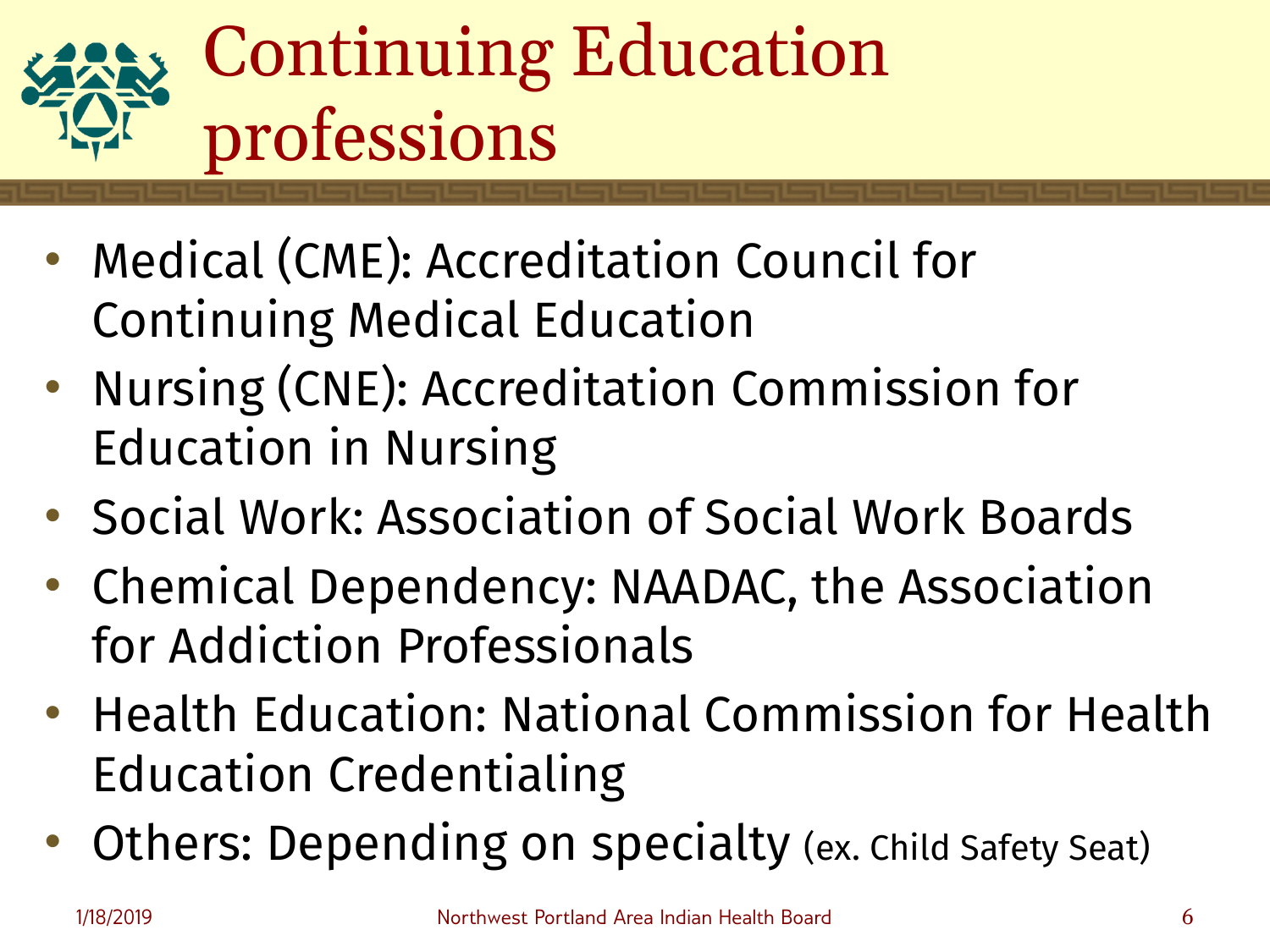

# Continuing Education professions
Medical (CME): Accreditation Council for Continuing Medical Education
Nursing (CNE): Accreditation Commission for Education in Nursing
Social Work: Association of Social Work Boards
Chemical Dependency: NAADAC, the Association for Addiction Professionals
Health Education: National Commission for Health Education Credentialing
Others: Depending on specialty (ex. Child Safety Seat)

1/18/2019
Northwest Portland Area Indian Health Board
6